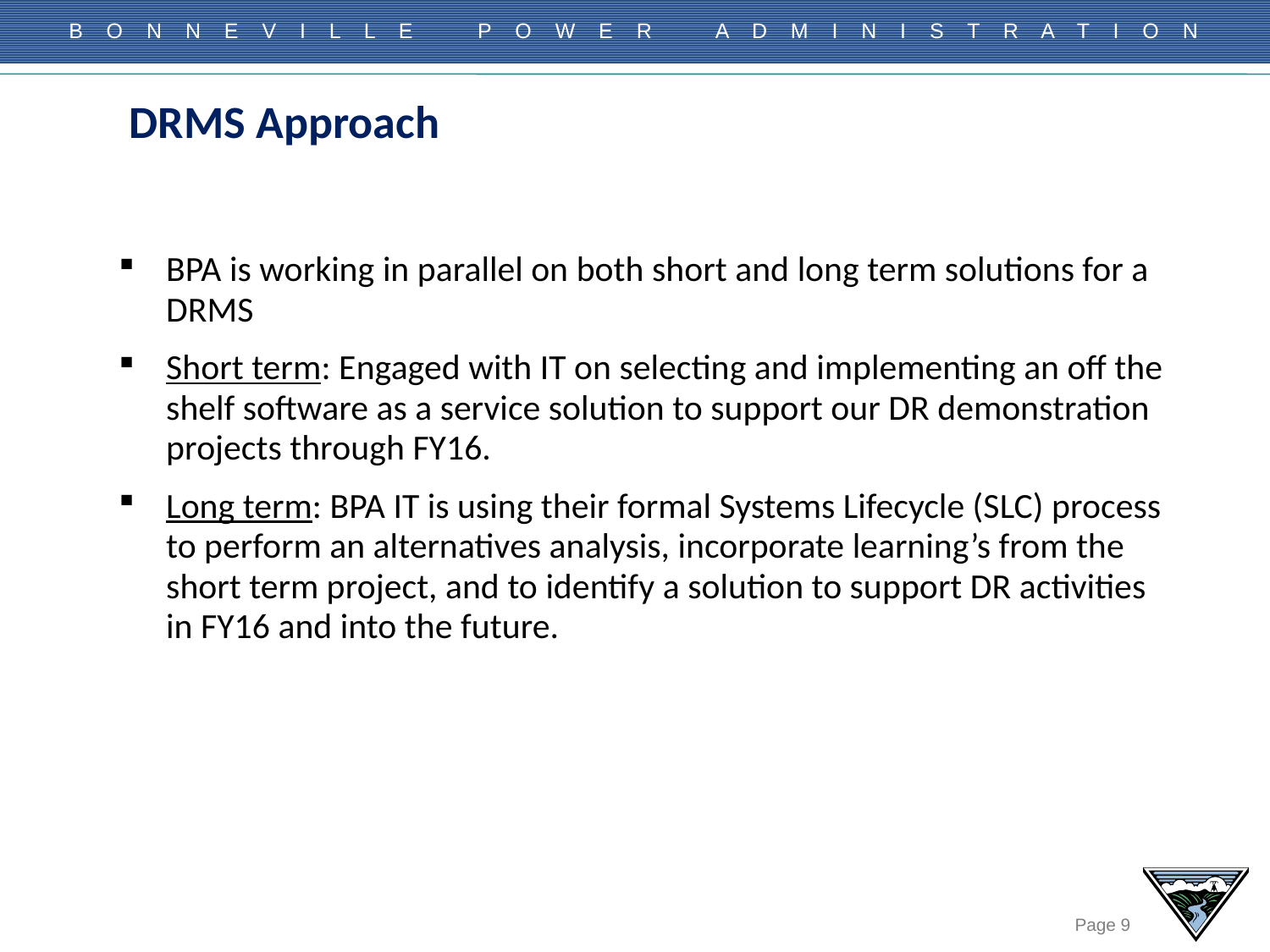

# DRMS Approach
BPA is working in parallel on both short and long term solutions for a DRMS
Short term: Engaged with IT on selecting and implementing an off the shelf software as a service solution to support our DR demonstration projects through FY16.
Long term: BPA IT is using their formal Systems Lifecycle (SLC) process to perform an alternatives analysis, incorporate learning’s from the short term project, and to identify a solution to support DR activities in FY16 and into the future.